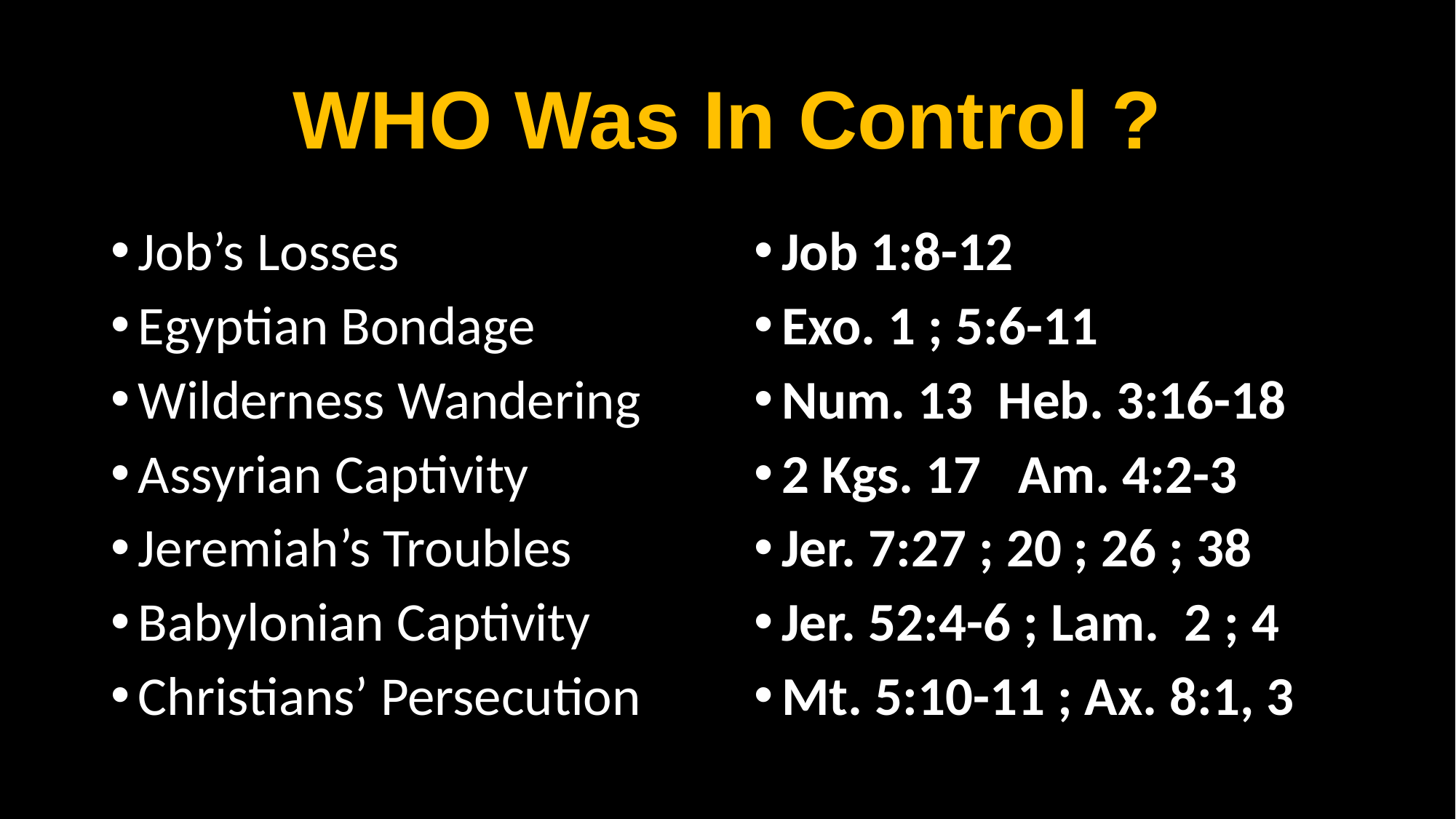

# WHO Was In Control ?
Job’s Losses
Egyptian Bondage
Wilderness Wandering
Assyrian Captivity
Jeremiah’s Troubles
Babylonian Captivity
Christians’ Persecution
Job 1:8-12
Exo. 1 ; 5:6-11
Num. 13  Heb. 3:16-18
2 Kgs. 17   Am. 4:2-3
Jer. 7:27 ; 20 ; 26 ; 38
Jer. 52:4-6 ; Lam.  2 ; 4
Mt. 5:10-11 ; Ax. 8:1, 3